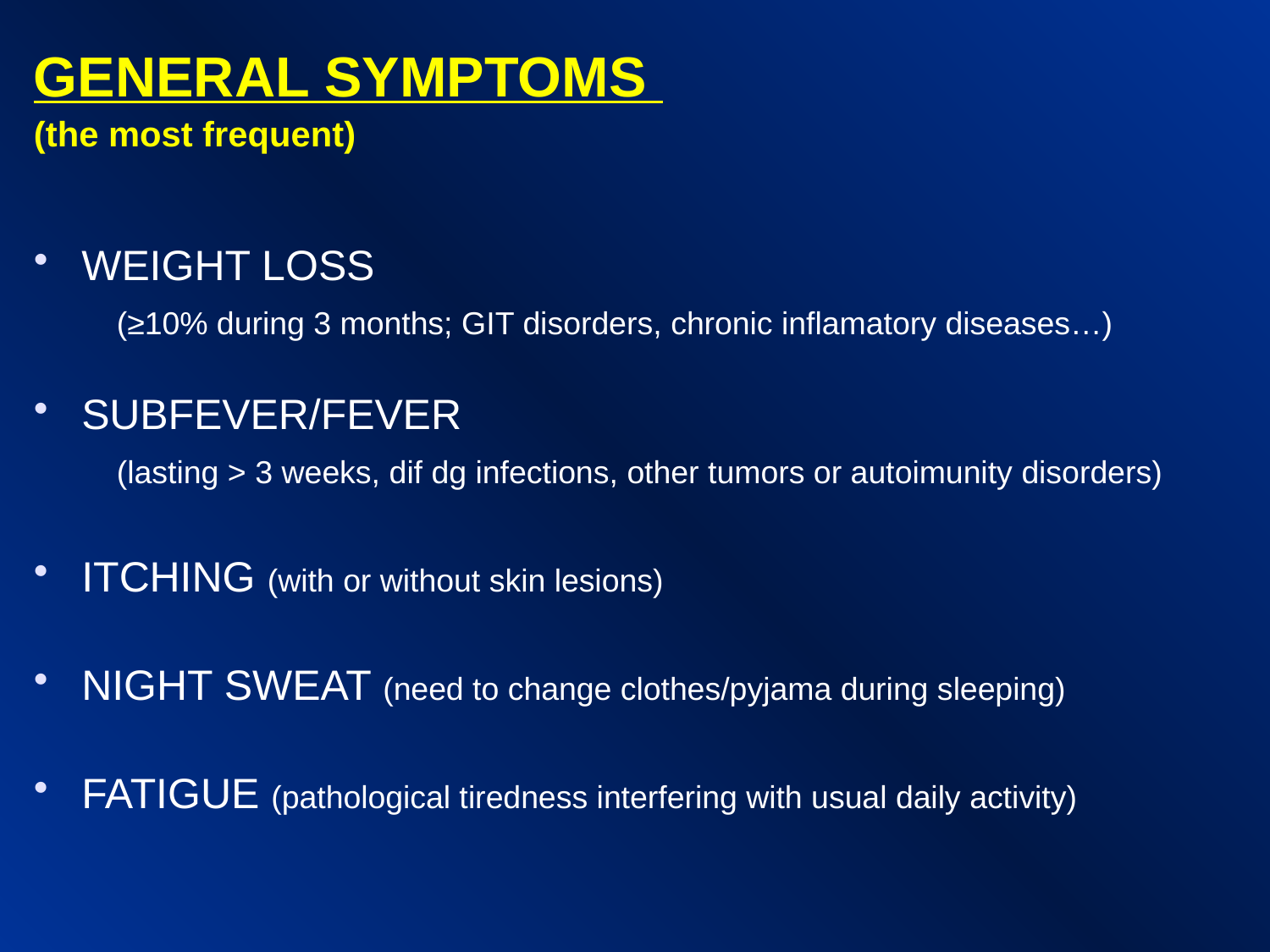

GENERAL SYMPTOMS
(the most frequent)

WEIGHT LOSS
       (≥10% during 3 months; GIT disorders, chronic inflamatory diseases…)

SUBFEVER/FEVER
       (lasting > 3 weeks, dif dg infections, other tumors or autoimunity disorders)

ITCHING (with or without skin lesions)

NIGHT SWEAT (need to change clothes/pyjama during sleeping)

FATIGUE (pathological tiredness interfering with usual daily activity)